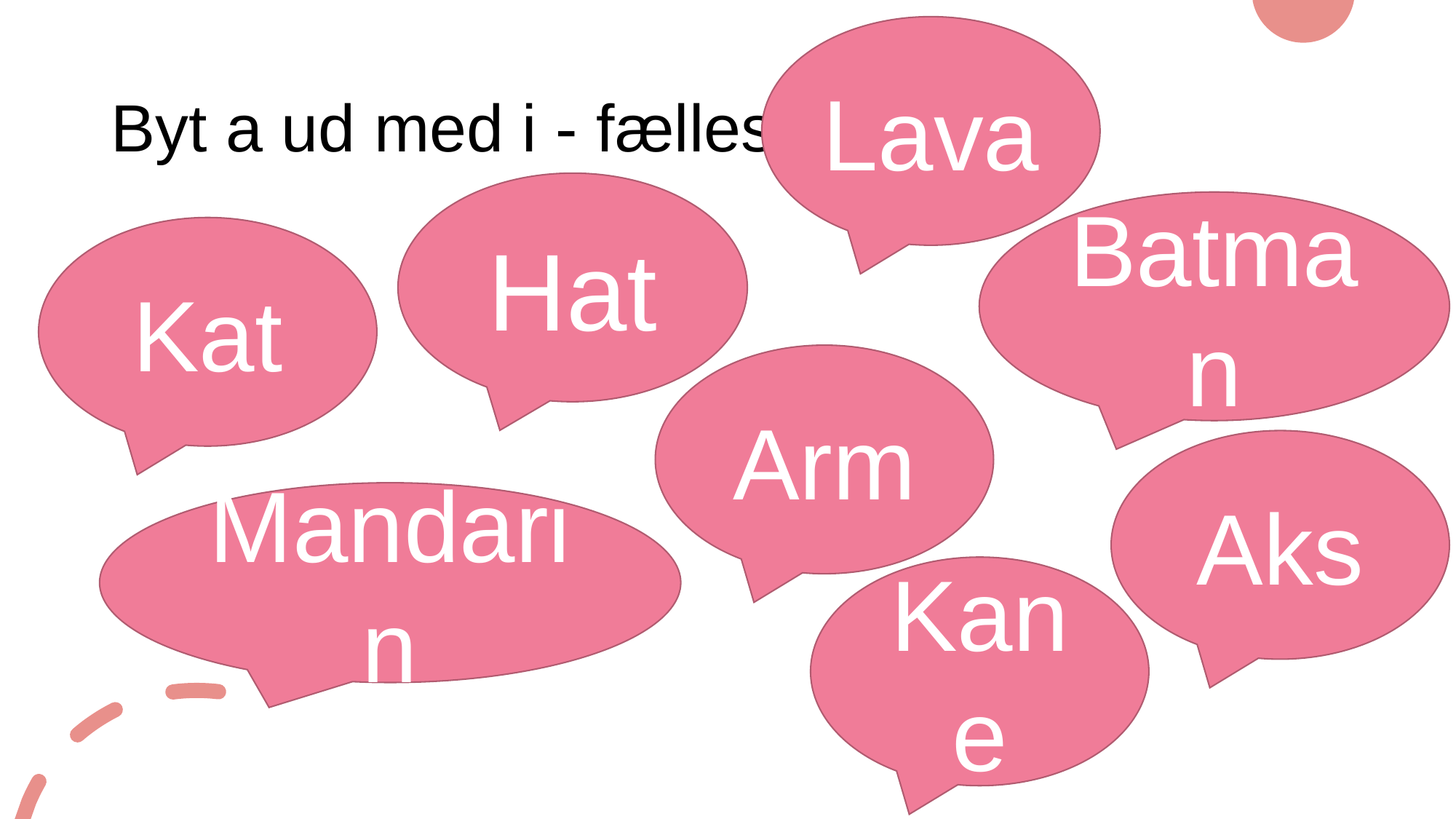

Lava
# Byt a ud med i - fælles
Hat
Batman
Kat
Arm
Aks
Mandarin
Kane